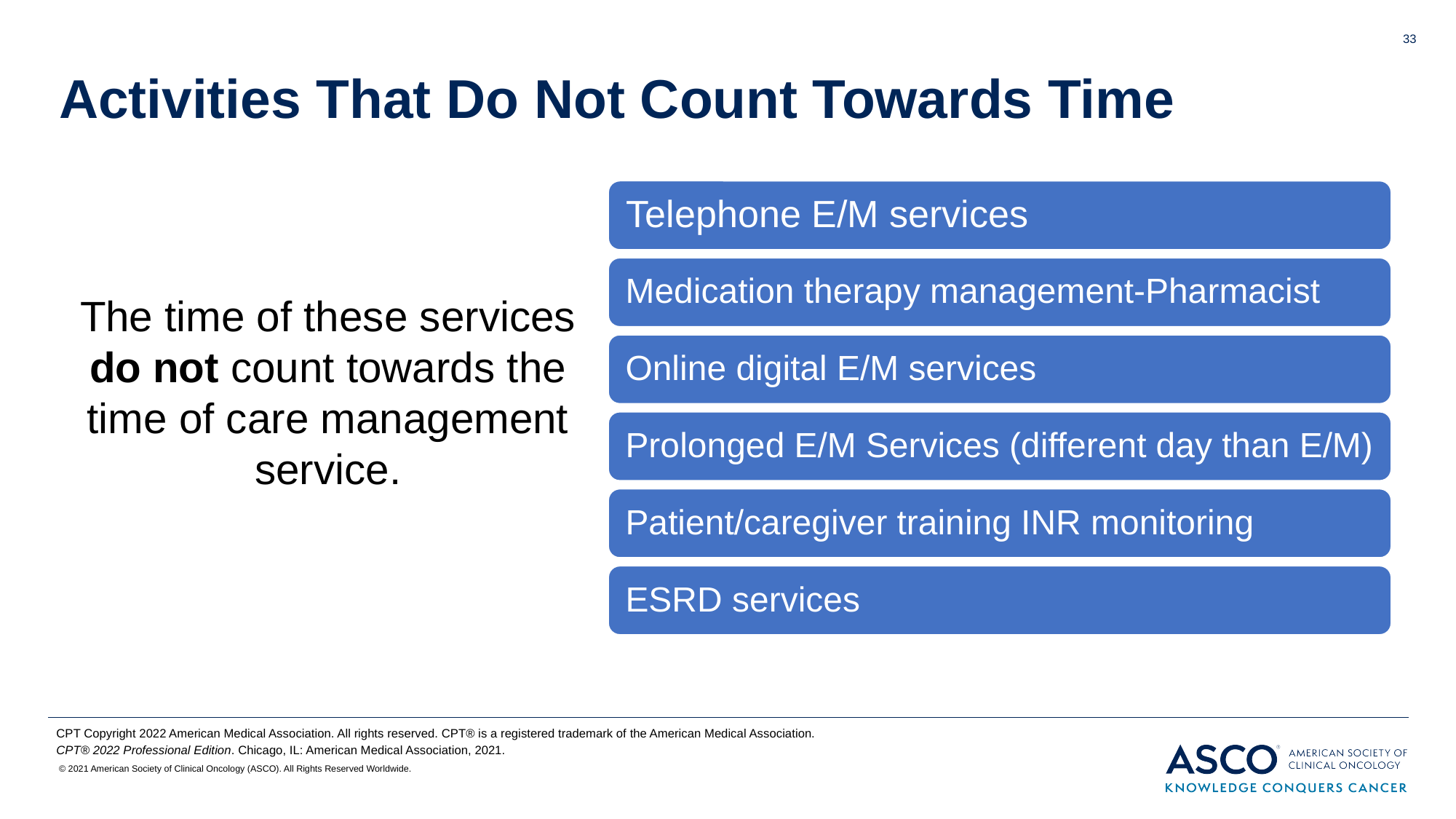

33
# Activities That Do Not Count Towards Time
Telephone E/M services
Medication therapy management-Pharmacist
Online digital E/M services
Prolonged E/M Services (different day than E/M)
Patient/caregiver training INR monitoring
ESRD services
The time of these services do not count towards the time of care management service.
CPT Copyright 2022 American Medical Association. All rights reserved. CPT® is a registered trademark of the American Medical Association.
CPT® 2022 Professional Edition. Chicago, IL: American Medical Association, 2021.
© 2021 American Society of Clinical Oncology (ASCO). All Rights Reserved Worldwide.